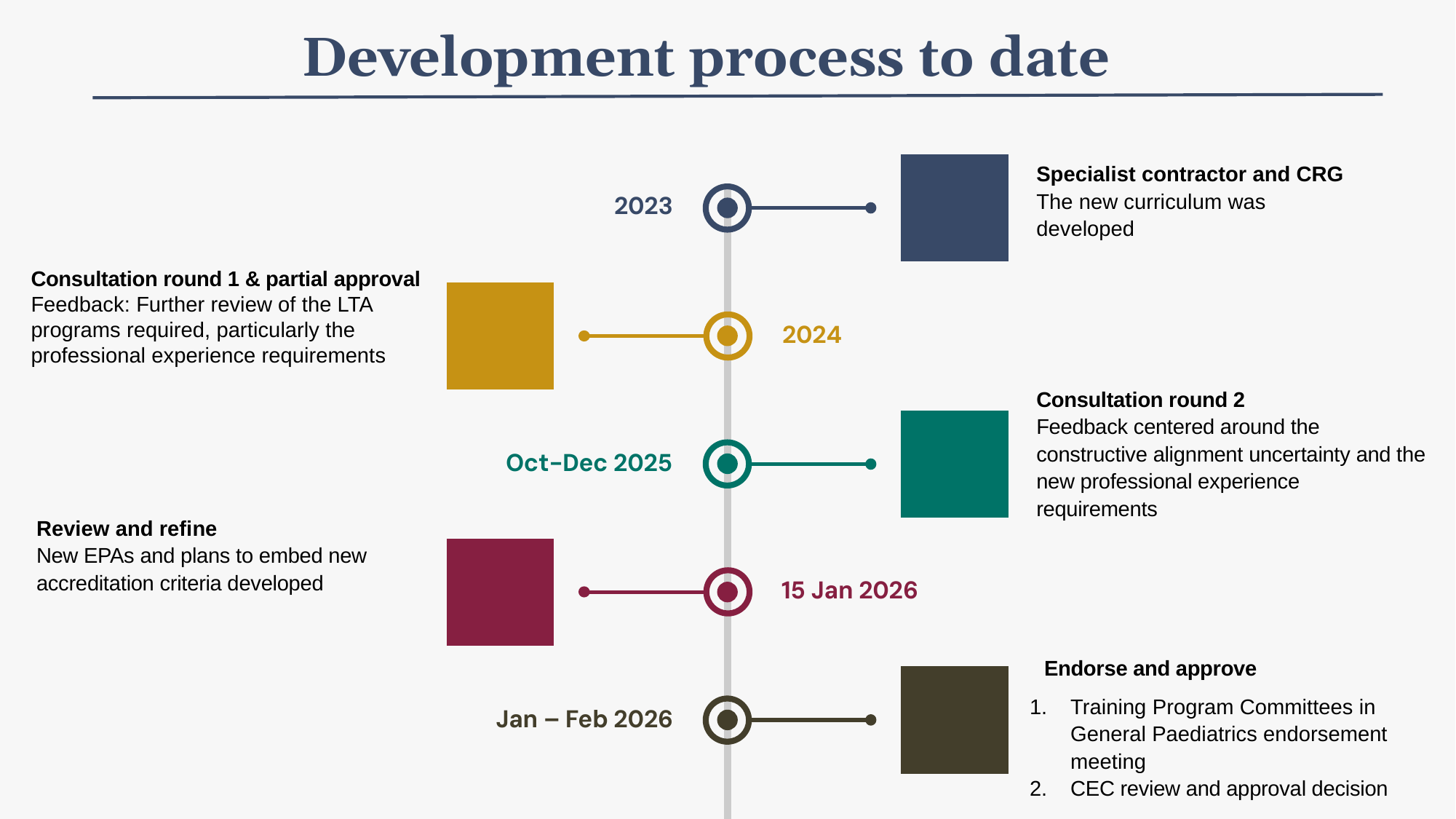

Development process to date

Specialist contractor and CRG
The new curriculum was developed

Consultation round 1 & partial approval
Feedback: Further review of the LTA programs required, particularly the professional experience requirements

2024

Oct-Dec 2025

15 Jan 2026

Jan – Feb 2026

2023

Consultation round 2
Feedback centered around the constructive alignment uncertainty and the new professional experience requirements

Review and refine
New EPAs and plans to embed new accreditation criteria developed

Endorse and approve
Training Program Committees in General Paediatrics endorsement meeting
CEC review and approval decision